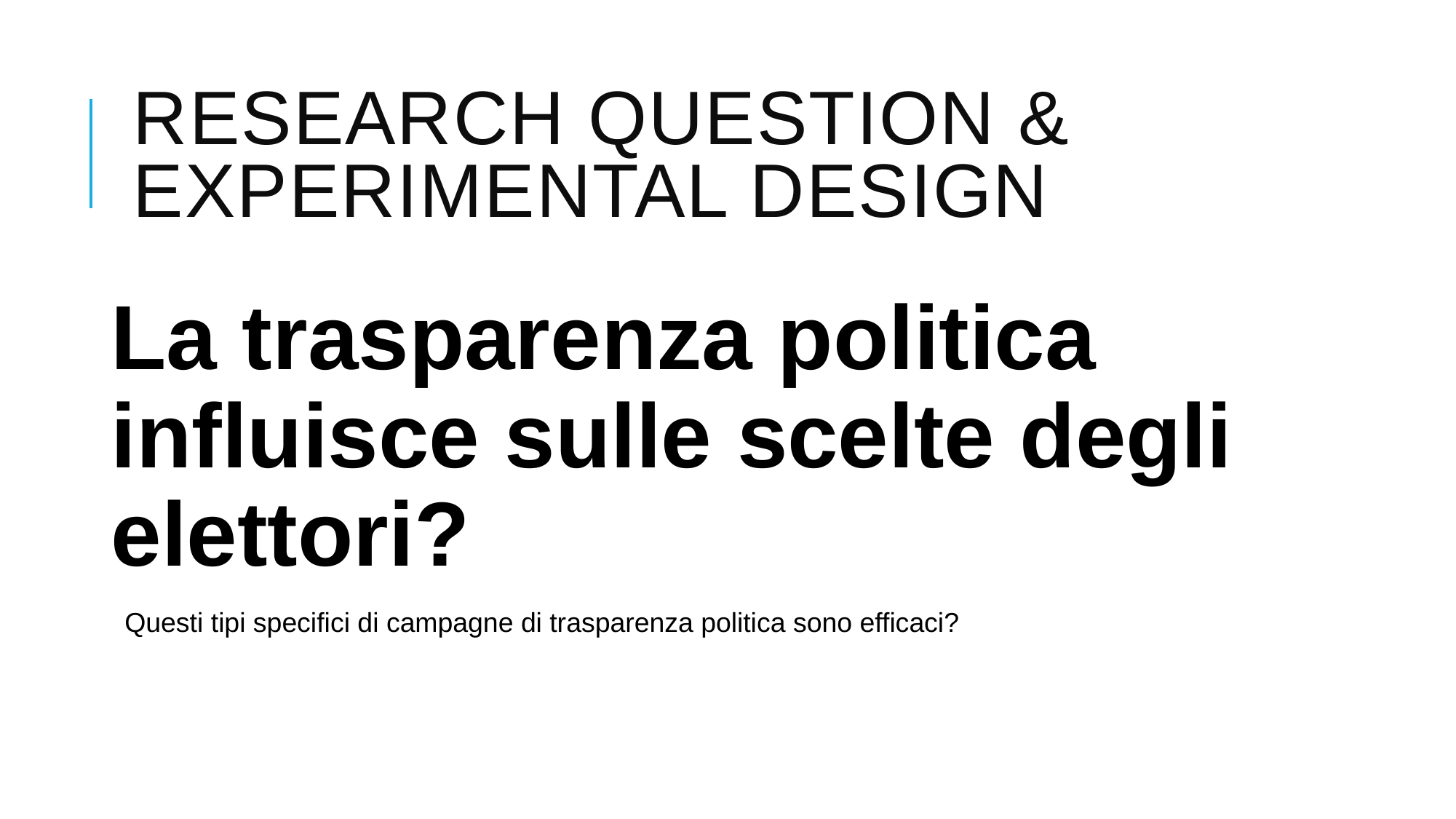

# RESEARCH QUESTION & Experimental design
La trasparenza politica influisce sulle scelte degli elettori?

Questi tipi specifici di campagne di trasparenza politica sono efficaci?